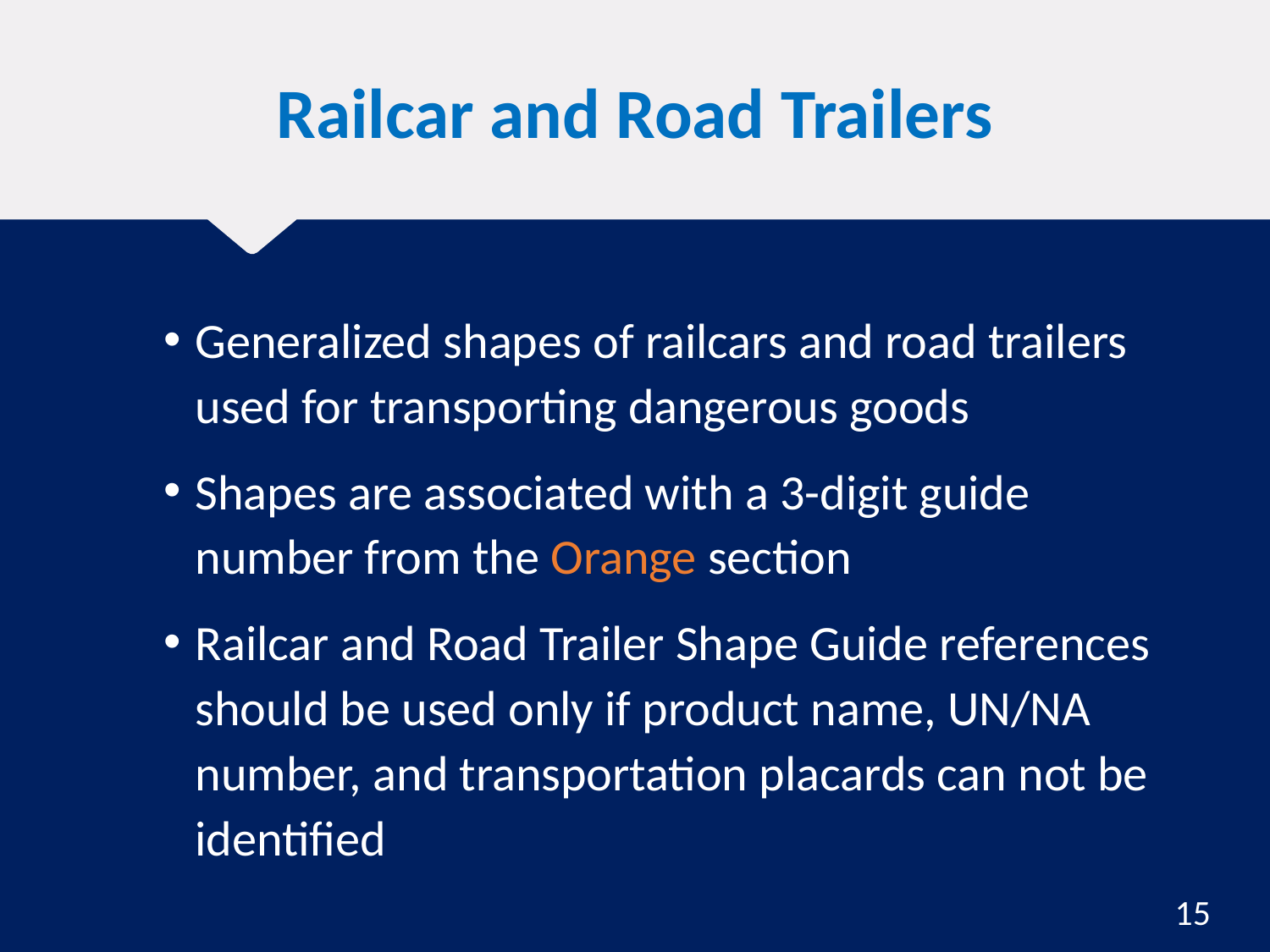

# Railcar and Road Trailers
Generalized shapes of railcars and road trailers used for transporting dangerous goods
Shapes are associated with a 3-digit guide number from the Orange section
Railcar and Road Trailer Shape Guide references should be used only if product name, UN/NA number, and transportation placards can not be identified
15